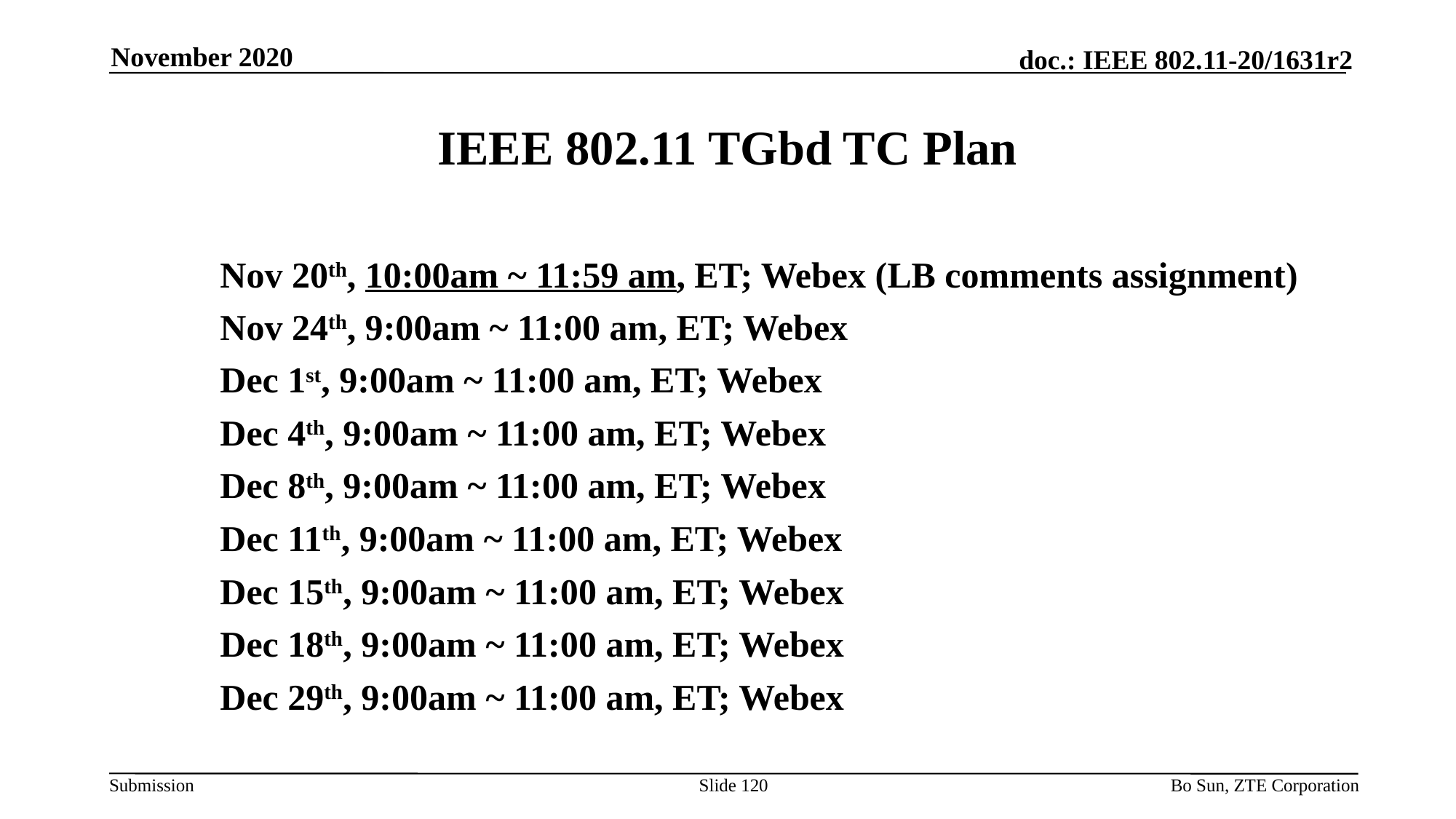

November 2020
# IEEE 802.11 TGbd TC Plan
Nov 20th, 10:00am ~ 11:59 am, ET; Webex (LB comments assignment)
Nov 24th, 9:00am ~ 11:00 am, ET; Webex
Dec 1st, 9:00am ~ 11:00 am, ET; Webex
Dec 4th, 9:00am ~ 11:00 am, ET; Webex
Dec 8th, 9:00am ~ 11:00 am, ET; Webex
Dec 11th, 9:00am ~ 11:00 am, ET; Webex
Dec 15th, 9:00am ~ 11:00 am, ET; Webex
Dec 18th, 9:00am ~ 11:00 am, ET; Webex
Dec 29th, 9:00am ~ 11:00 am, ET; Webex

Slide 120
Bo Sun, ZTE Corporation